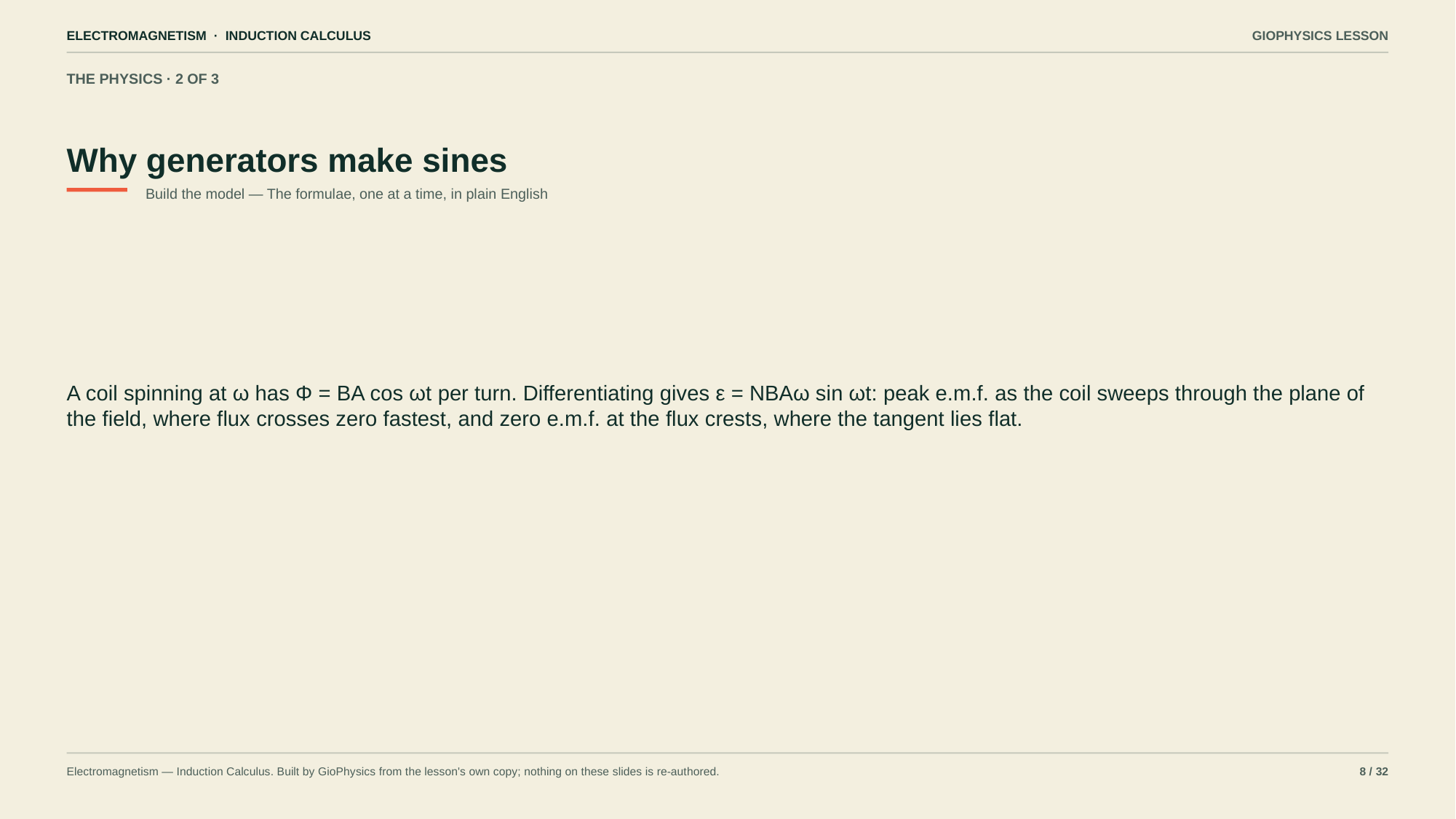

ELECTROMAGNETISM  ·  INDUCTION CALCULUS
GIOPHYSICS LESSON

THE PHYSICS · 2 OF 3
Why generators make sines
Build the model — The formulae, one at a time, in plain English

A coil spinning at ω has Φ = BA cos ωt per turn. Differentiating gives ε = NBAω sin ωt: peak e.m.f. as the coil sweeps through the plane of the field, where flux crosses zero fastest, and zero e.m.f. at the flux crests, where the tangent lies flat.

Electromagnetism — Induction Calculus. Built by GioPhysics from the lesson's own copy; nothing on these slides is re-authored.
8 / 32